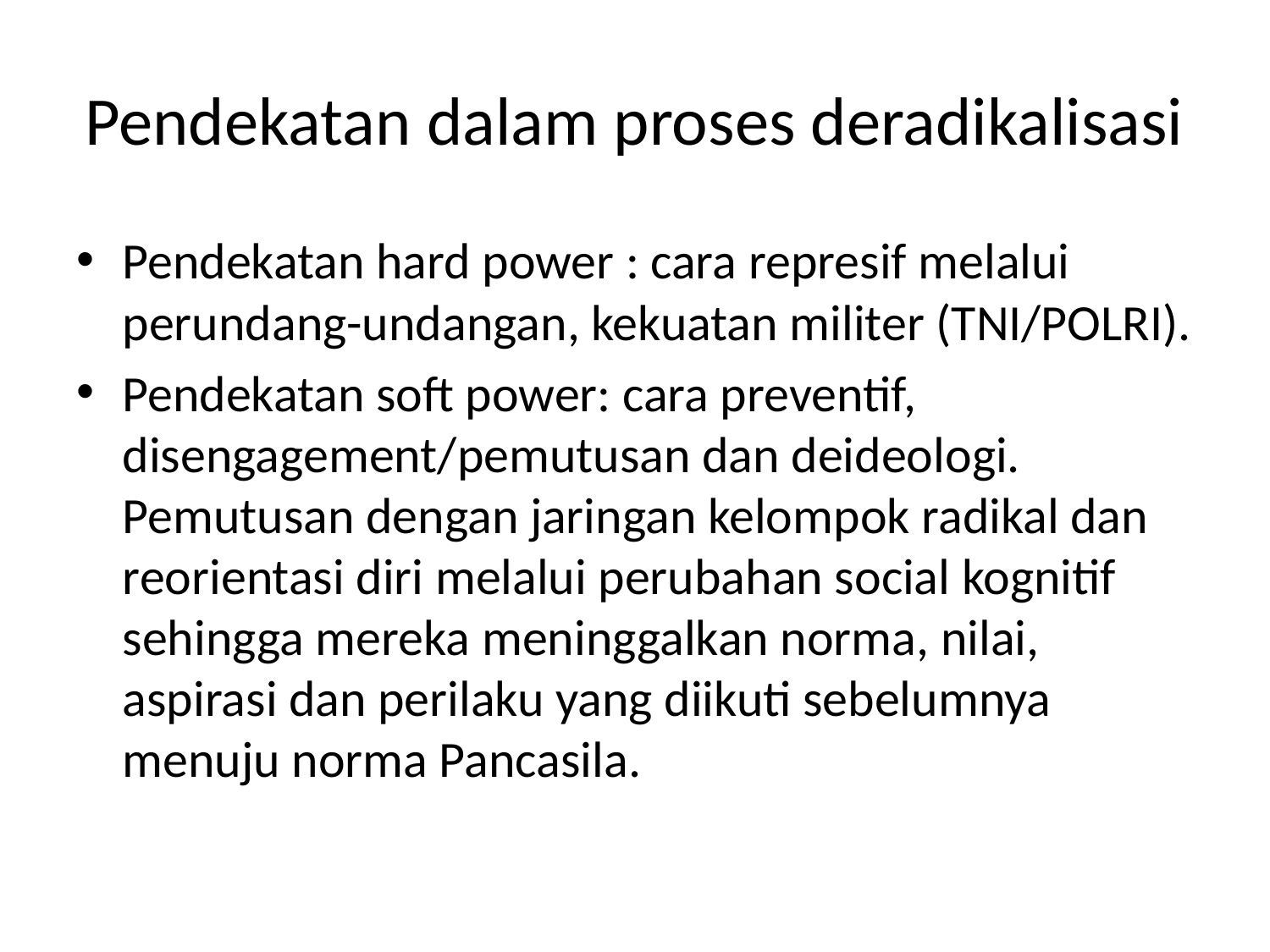

# Pendekatan dalam proses deradikalisasi
Pendekatan hard power : cara represif melalui perundang-undangan, kekuatan militer (TNI/POLRI).
Pendekatan soft power: cara preventif, disengagement/pemutusan dan deideologi. Pemutusan dengan jaringan kelompok radikal dan reorientasi diri melalui perubahan social kognitif sehingga mereka meninggalkan norma, nilai, aspirasi dan perilaku yang diikuti sebelumnya menuju norma Pancasila.